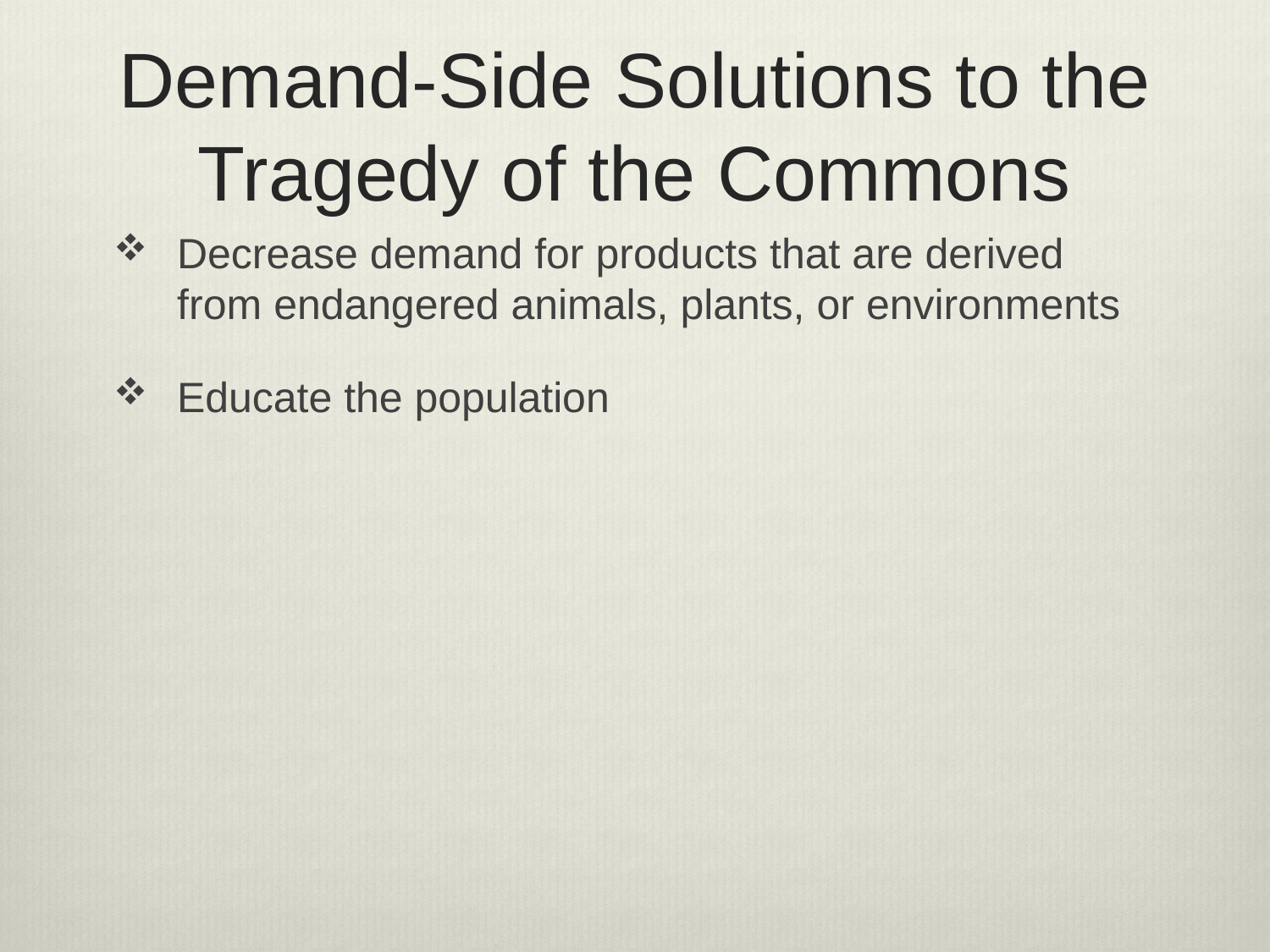

# Demand-Side Solutions to the Tragedy of the Commons
Decrease demand for products that are derived from endangered animals, plants, or environments
Educate the population